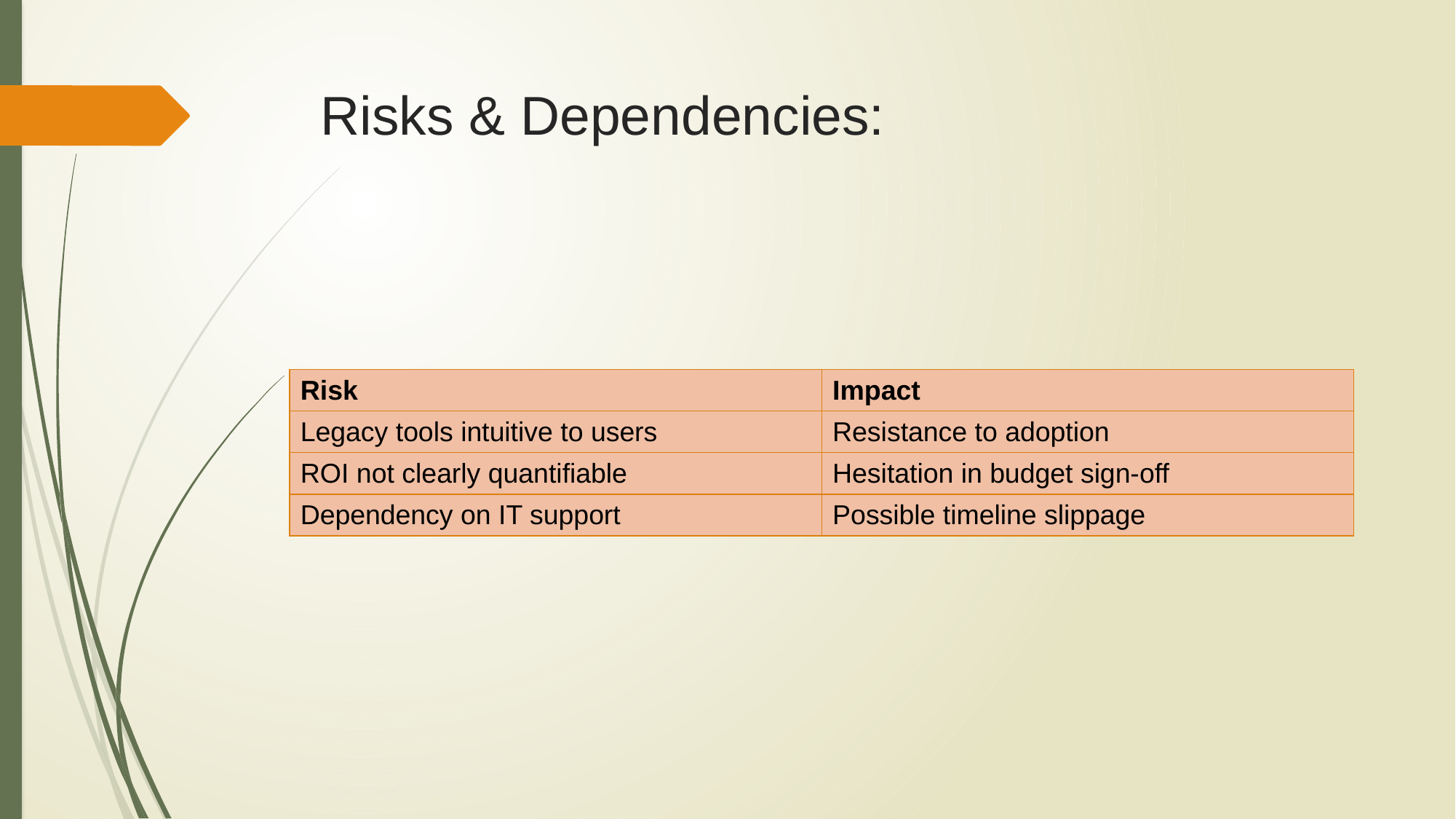

# Risks & Dependencies:
| Risk | Impact |
| --- | --- |
| Legacy tools intuitive to users | Resistance to adoption |
| ROI not clearly quantifiable | Hesitation in budget sign-off |
| Dependency on IT support | Possible timeline slippage |